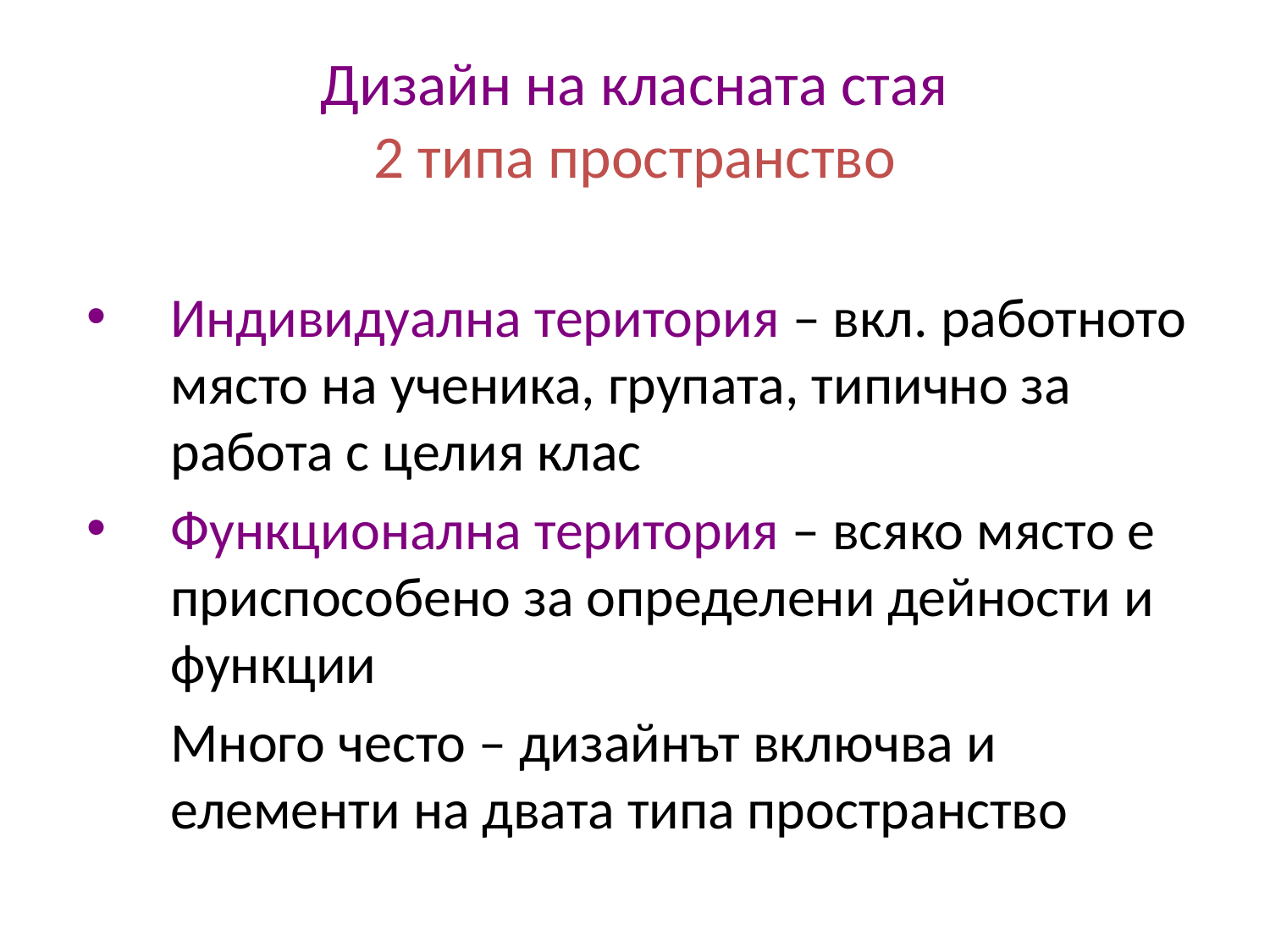

# Дизайн на класната стая 2 типа пространство
Индивидуална територия – вкл. работното място на ученика, групата, типично за работа с целия клас
Функционална територия – всяко място е приспособено за определени дейности и функции
	Много често – дизайнът включва и елементи на двата типа пространство